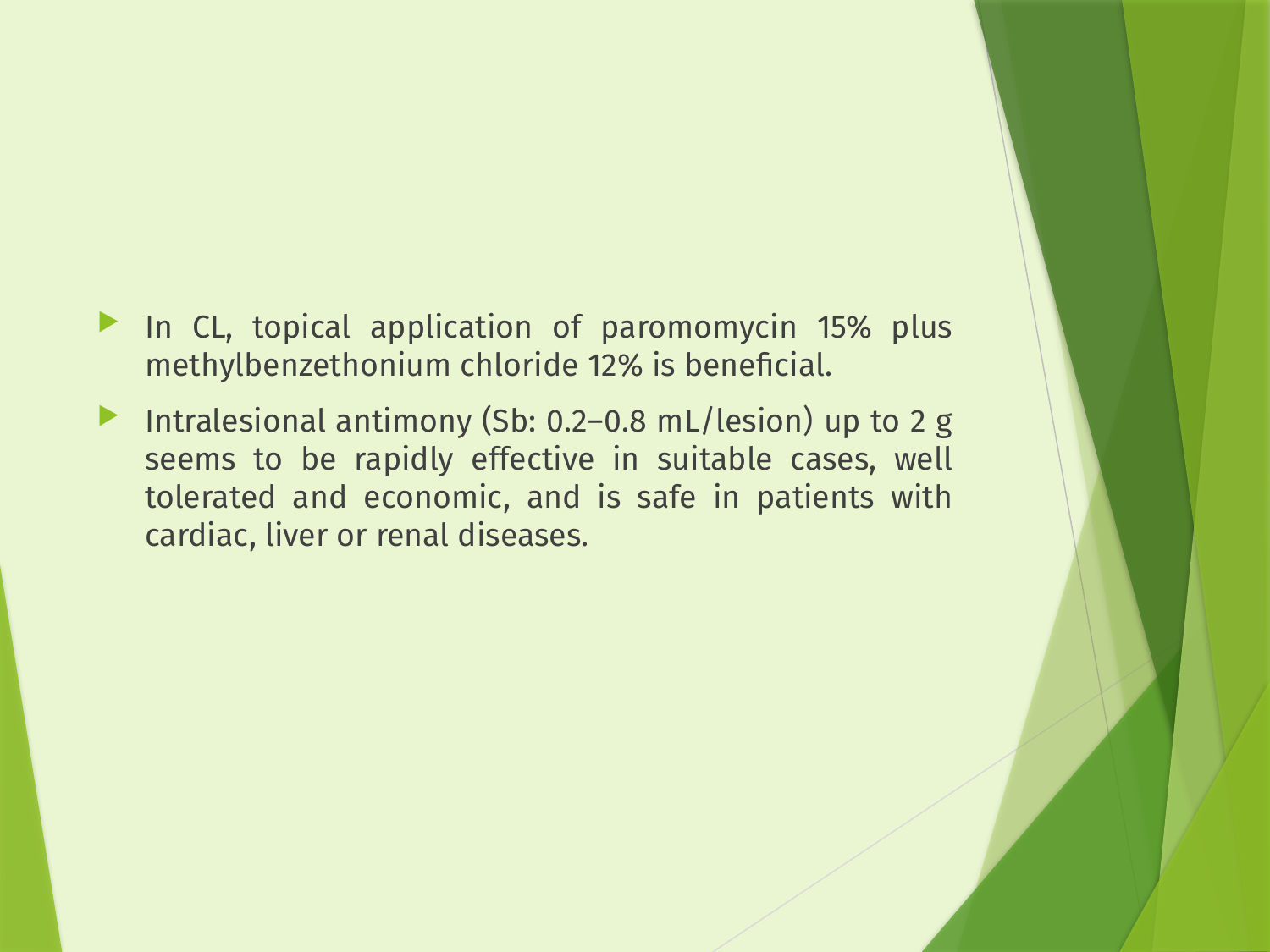

#
In CL, topical application of paromomycin 15% plus methylbenzethonium chloride 12% is beneficial.
Intralesional antimony (Sb: 0.2–0.8 mL/lesion) up to 2 g seems to be rapidly effective in suitable cases, well tolerated and economic, and is safe in patients with cardiac, liver or renal diseases.